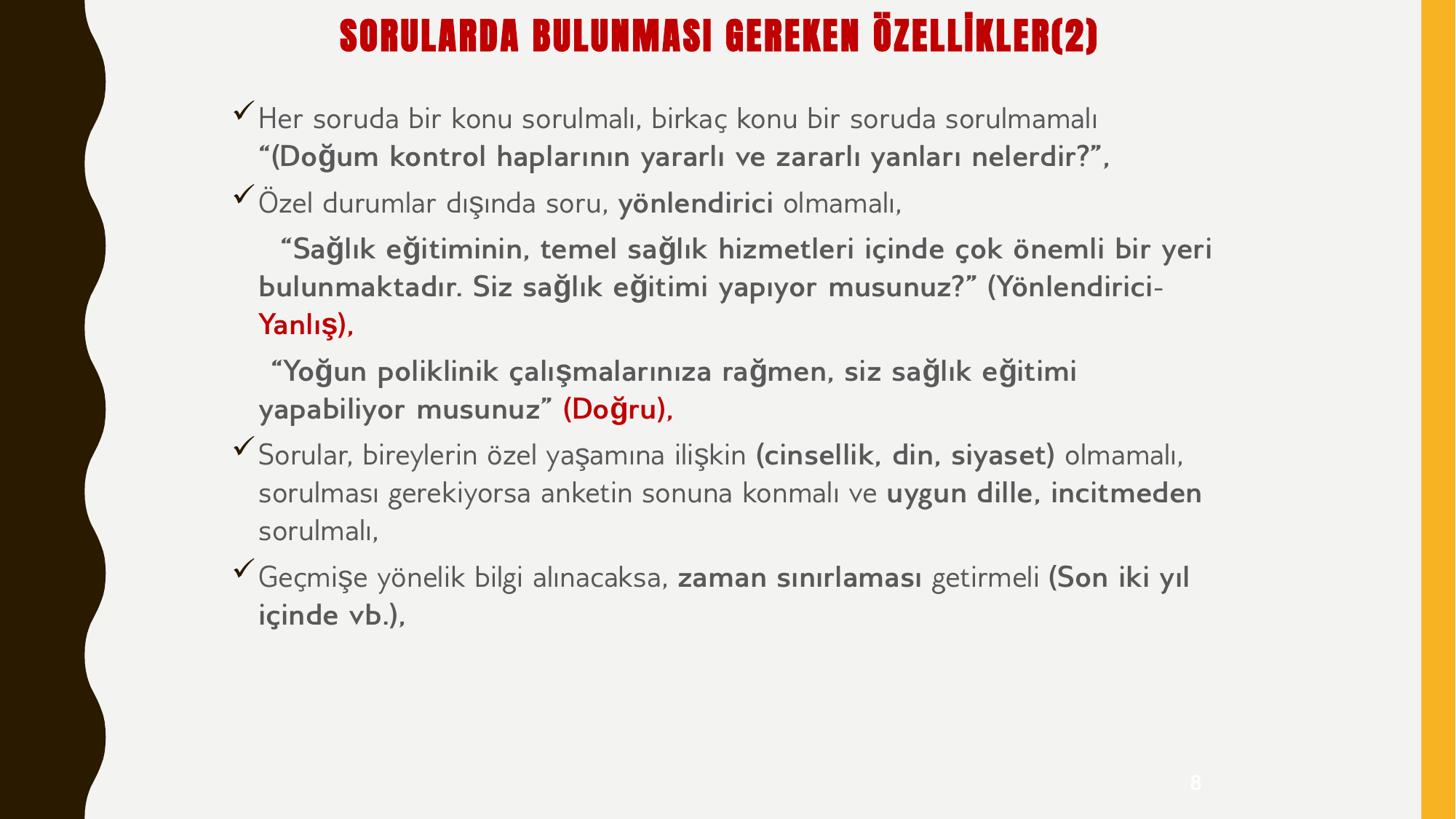

# Sorularda Bulunması Gereken Özellikler(2)
Her soruda bir konu sorulmalı, birkaç konu bir soruda sorulmamalı “(Doğum kontrol haplarının yararlı ve zararlı yanları nelerdir?”,
Özel durumlar dışında soru, yönlendirici olmamalı,
     “Sağlık eğitiminin, temel sağlık hizmetleri içinde çok önemli bir yeri bulunmaktadır. Siz sağlık eğitimi yapıyor musunuz?” (Yönlendirici- Yanlış),
    “Yoğun poliklinik çalışmalarınıza rağmen, siz sağlık eğitimi yapabiliyor musunuz” (Doğru),
Sorular, bireylerin özel yaşamına ilişkin (cinsellik, din, siyaset) olmamalı, sorulması gerekiyorsa anketin sonuna konmalı ve uygun dille, incitmeden sorulmalı,
Geçmişe yönelik bilgi alınacaksa, zaman sınırlaması getirmeli (Son iki yıl içinde vb.),
8